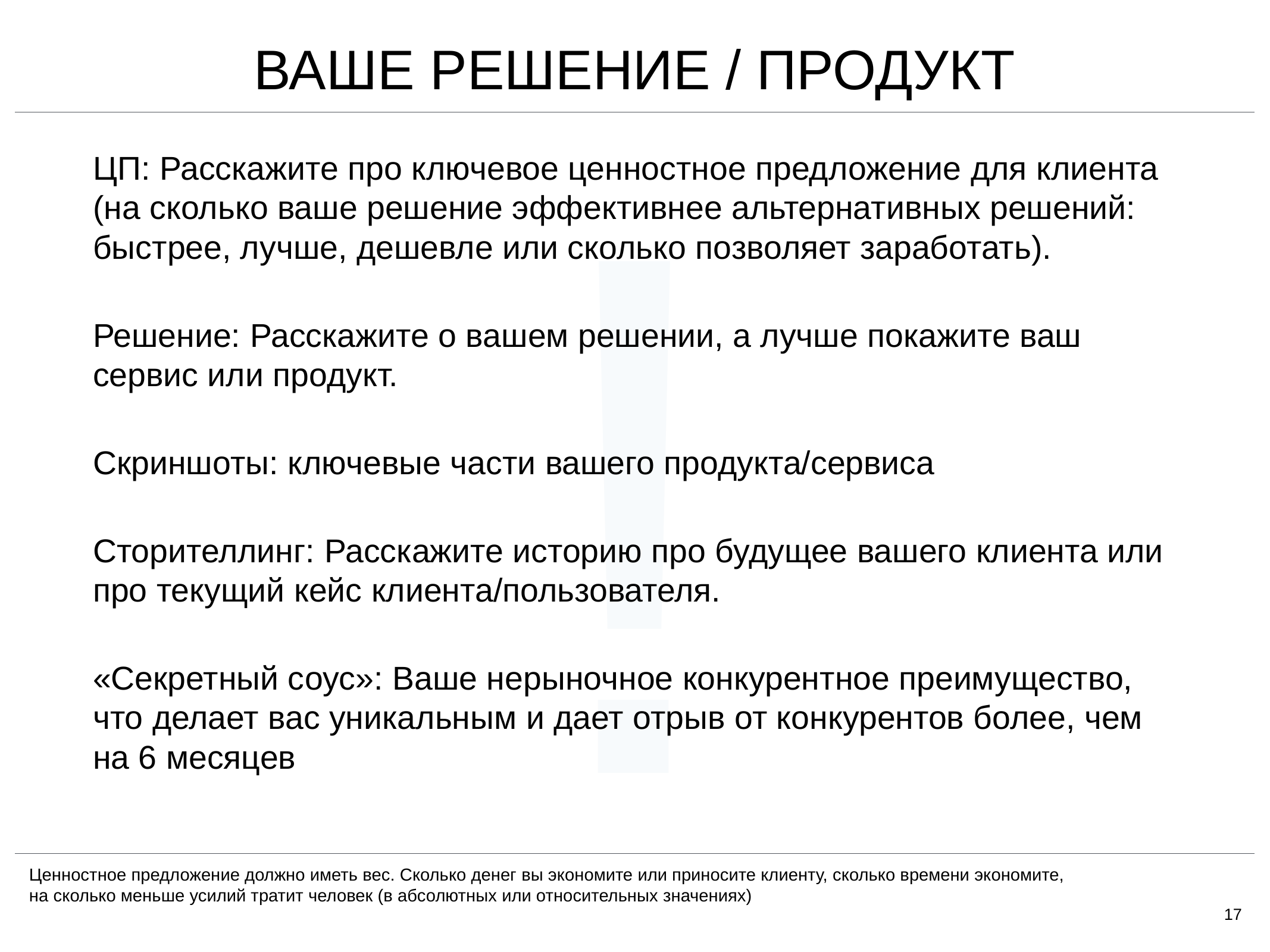

# ВАШЕ РЕШЕНИЕ / продукт
!
ЦП: Расскажите про ключевое ценностное предложение для клиента (на сколько ваше решение эффективнее альтернативных решений: быстрее, лучше, дешевле или сколько позволяет заработать).
Решение: Расскажите о вашем решении, а лучше покажите ваш сервис или продукт.
Скриншоты: ключевые части вашего продукта/сервиса
Сторителлинг: Расскажите историю про будущее вашего клиента или про текущий кейс клиента/пользователя.
«Секретный соус»: Ваше нерыночное конкурентное преимущество, что делает вас уникальным и дает отрыв от конкурентов более, чем на 6 месяцев

Ценностное предложение должно иметь вес. Сколько денег вы экономите или приносите клиенту, сколько времени экономите, на сколько меньше усилий тратит человек (в абсолютных или относительных значениях)
17